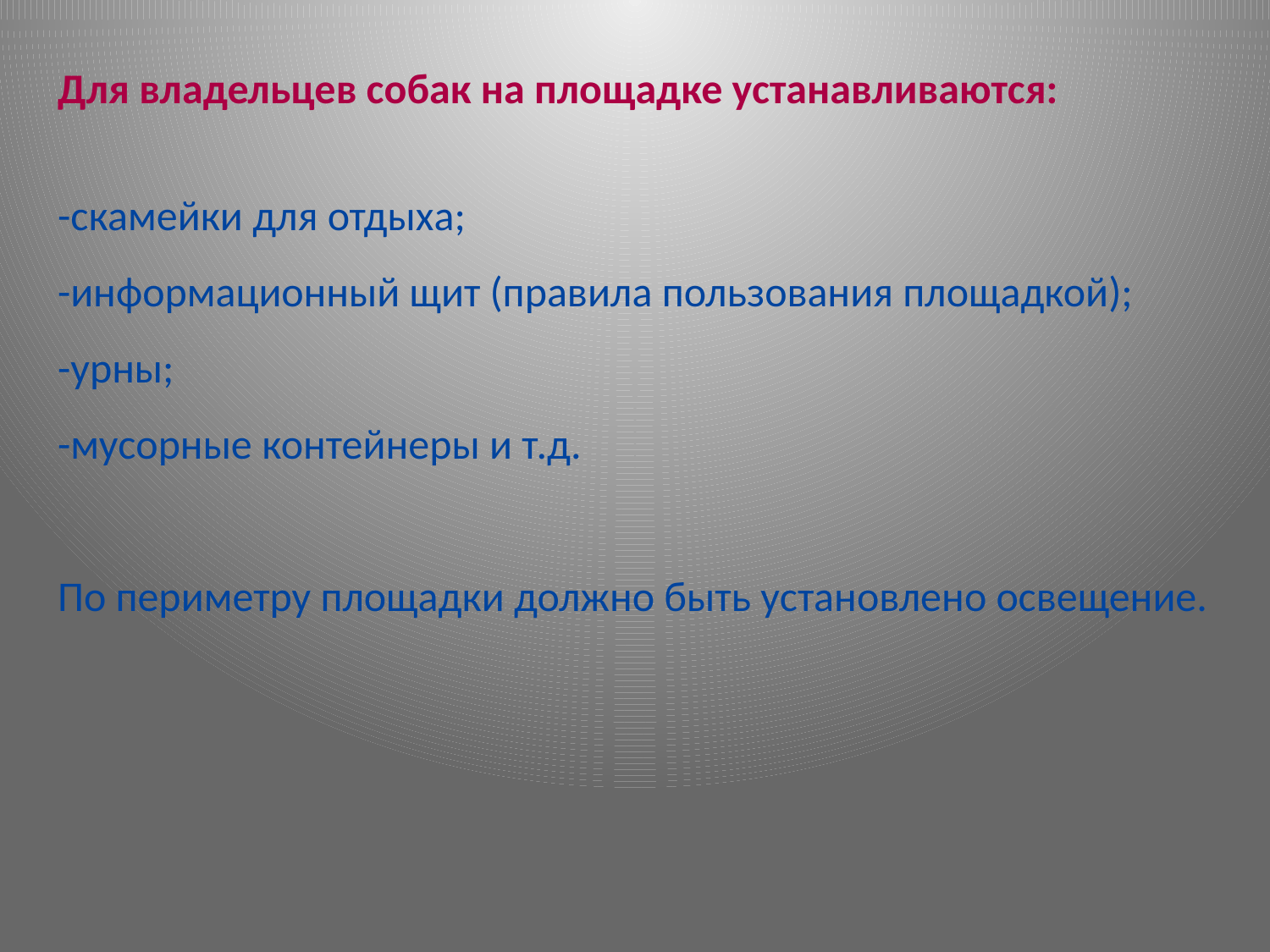

Для владельцев собак на площадке устанавливаются:

-скамейки для отдыха;
-информационный щит (правила пользования площадкой);
-урны;
-мусорные контейнеры и т.д.

По периметру площадки должно быть установлено освещение.